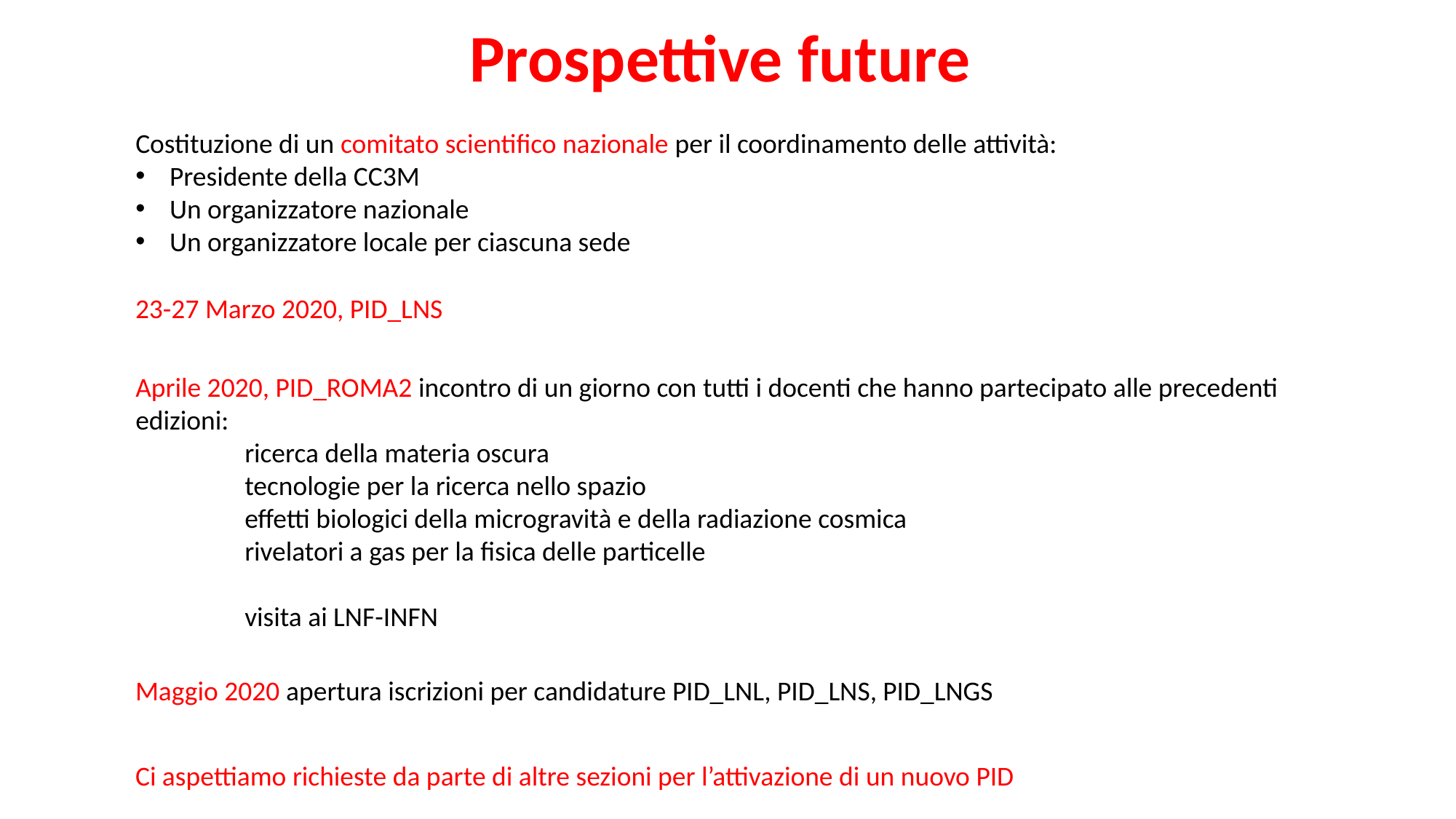

# Prospettive future
Costituzione di un comitato scientifico nazionale per il coordinamento delle attività:
Presidente della CC3M
Un organizzatore nazionale
Un organizzatore locale per ciascuna sede
23-27 Marzo 2020, PID_LNS
Aprile 2020, PID_ROMA2 incontro di un giorno con tutti i docenti che hanno partecipato alle precedenti edizioni:
	ricerca della materia oscura
	tecnologie per la ricerca nello spazio
	effetti biologici della microgravità e della radiazione cosmica
	rivelatori a gas per la fisica delle particelle

	visita ai LNF-INFN
Maggio 2020 apertura iscrizioni per candidature PID_LNL, PID_LNS, PID_LNGS
Ci aspettiamo richieste da parte di altre sezioni per l’attivazione di un nuovo PID